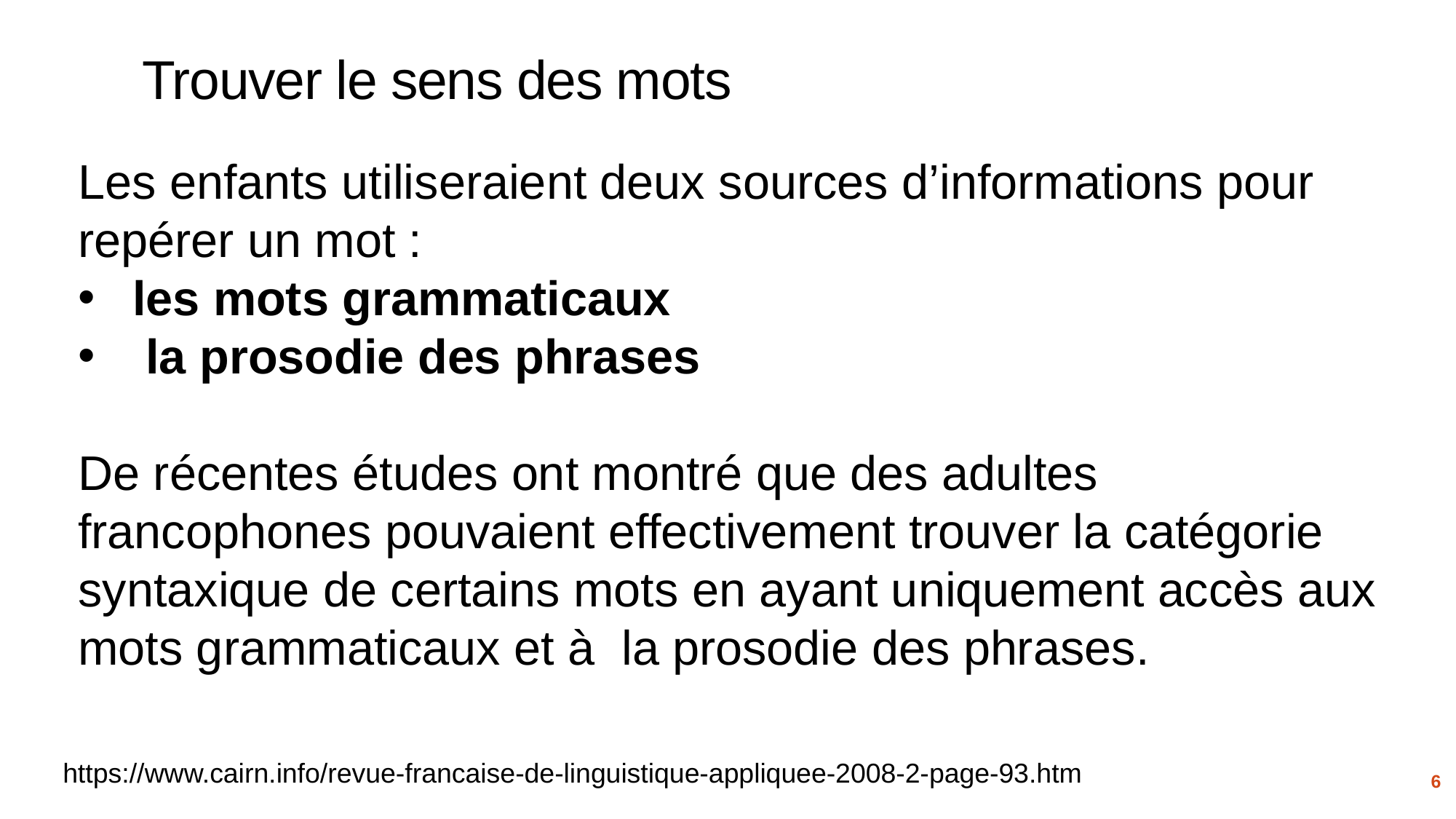

Trouver le sens des mots
Les enfants utiliseraient deux sources d’informations pour repérer un mot :
les mots grammaticaux
 la prosodie des phrases

De récentes études ont montré que des adultes francophones pouvaient effectivement trouver la catégorie syntaxique de certains mots en ayant uniquement accès aux mots grammaticaux et à  la prosodie des phrases.

https://www.cairn.info/revue-francaise-de-linguistique-appliquee-2008-2-page-93.htm
6